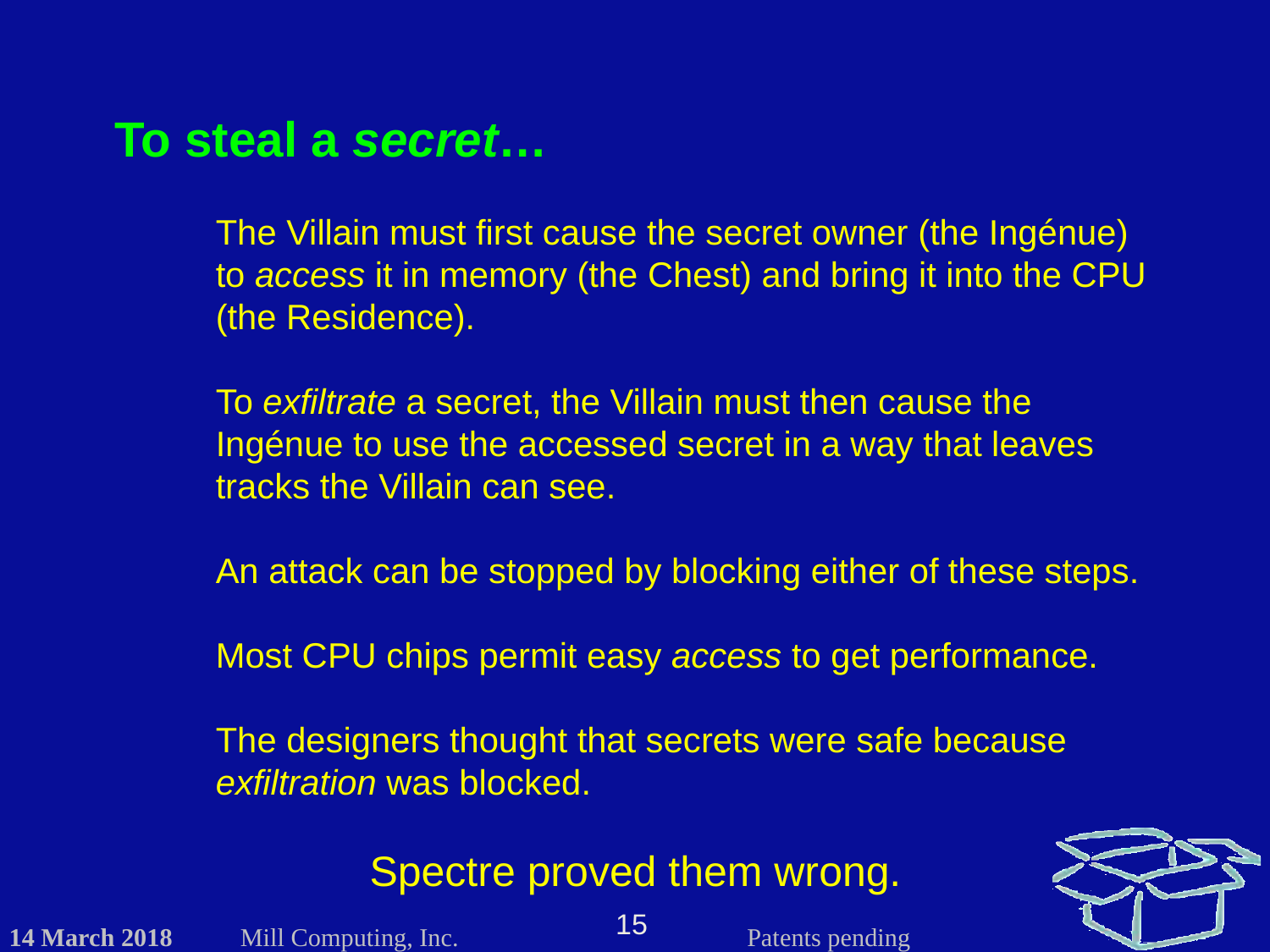

To steal a secret…
The Villain must first cause the secret owner (the Ingénue) to access it in memory (the Chest) and bring it into the CPU (the Residence).

To exfiltrate a secret, the Villain must then cause the Ingénue to use the accessed secret in a way that leaves tracks the Villain can see.

An attack can be stopped by blocking either of these steps.

Most CPU chips permit easy access to get performance.

The designers thought that secrets were safe because exfiltration was blocked.

             Spectre proved them wrong.